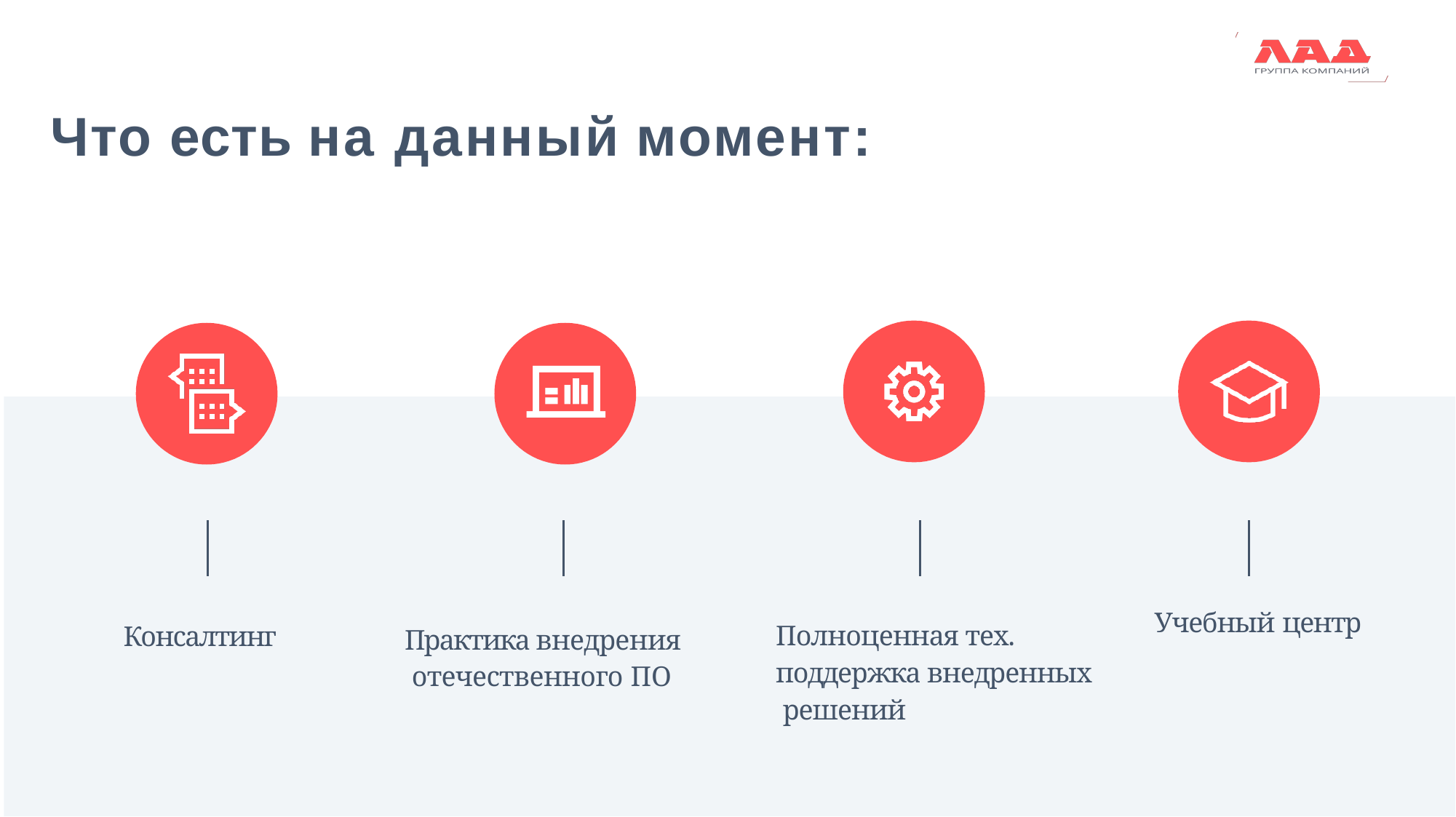

# Что есть на данный момент:

Учебный центр
Полноценная тех.  поддержка внедренных  решений
Практика внедрения  отечественного ПО
Консалтинг